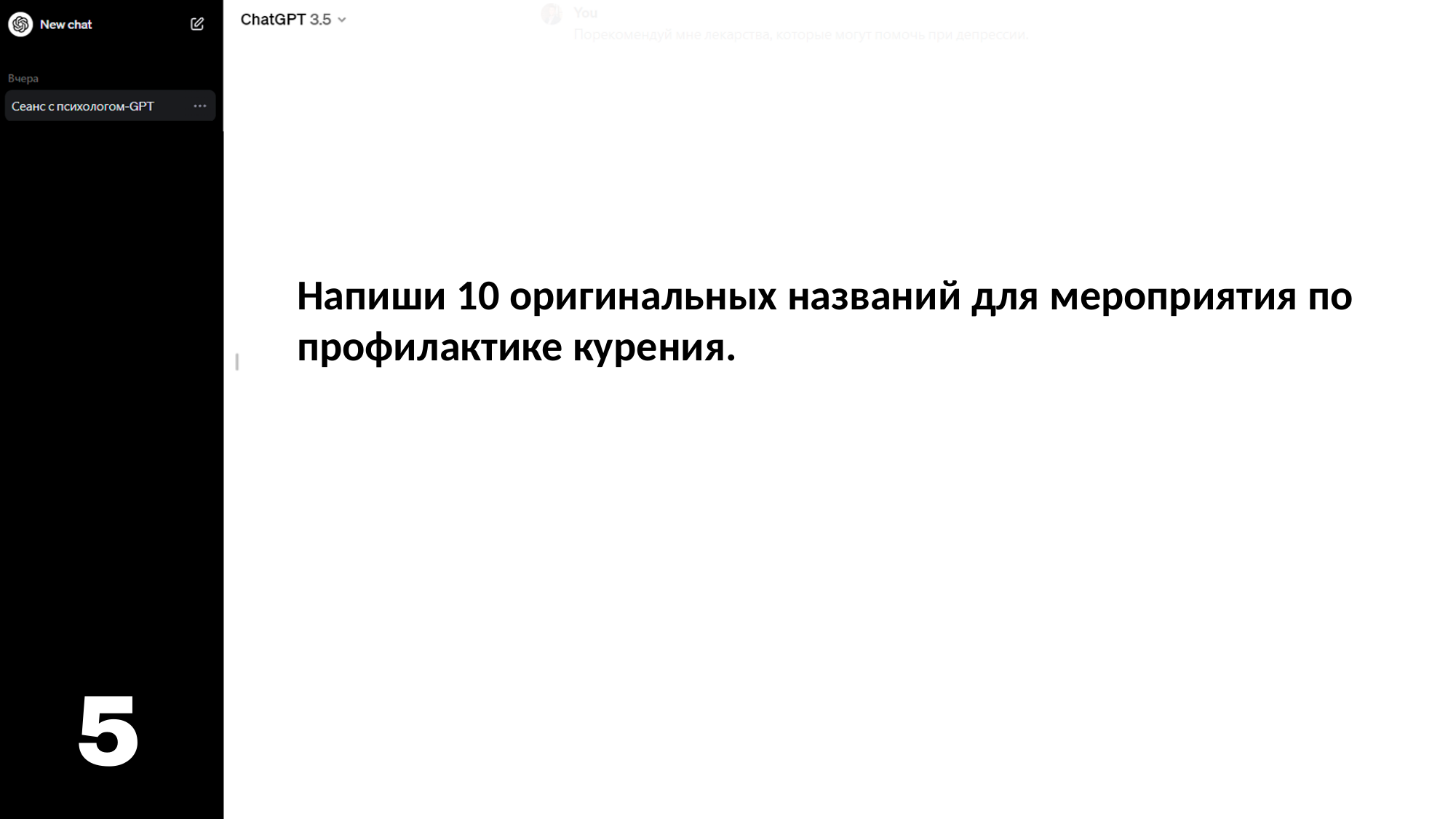

Напиши 10 оригинальных названий для мероприятия по профилактике курения.
5